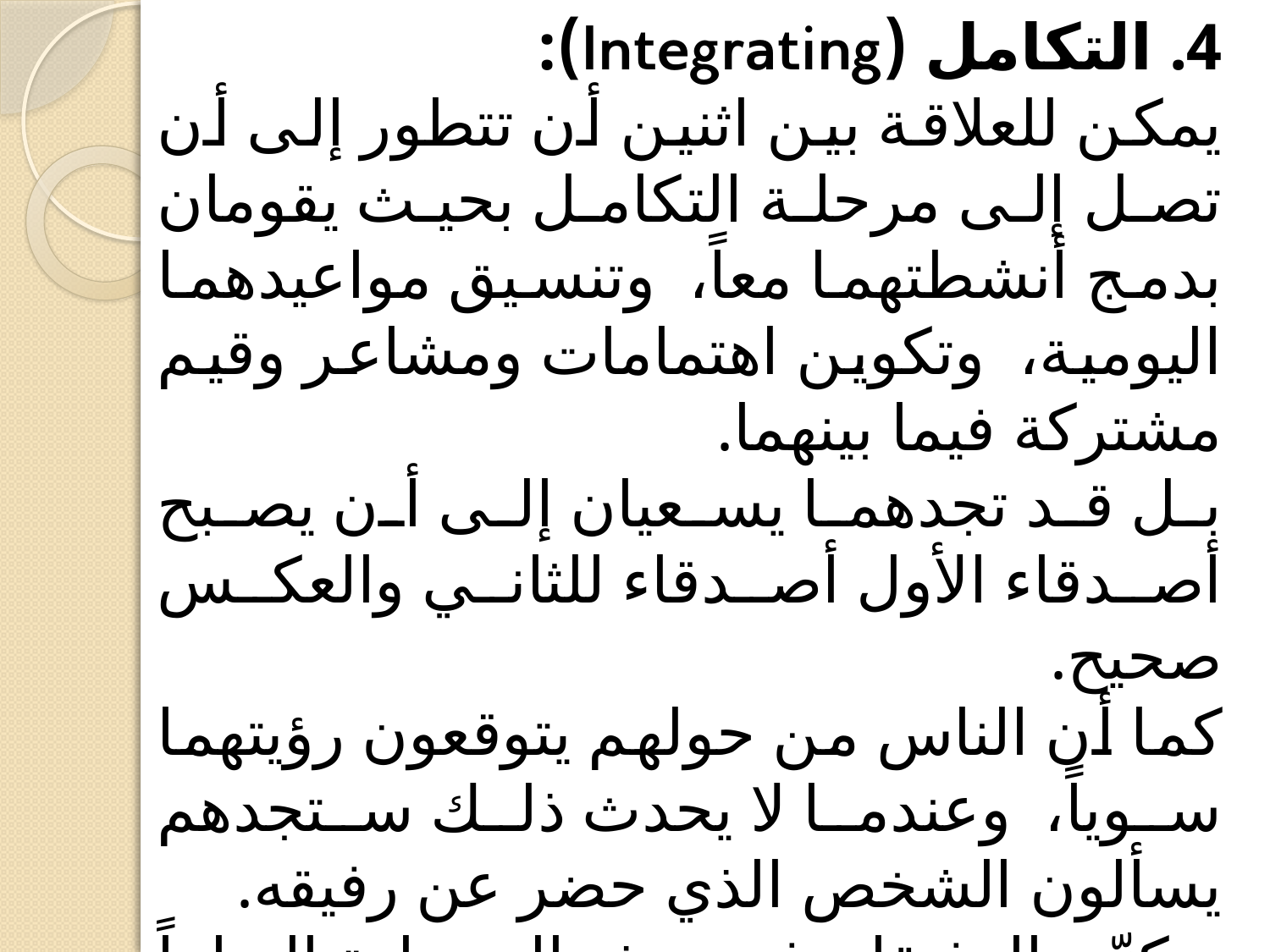

4. التكامل (Integrating):
يمكن للعلاقة بين اثنين أن تتطور إلى أن تصل إلى مرحلة التكامل بحيث يقومان بدمج أنشطتهما معاً،  وتنسيق مواعيدهما اليومية،  وتكوين اهتمامات ومشاعر وقيم مشتركة فيما بينهما.
بل قد تجدهما يسعيان إلى أن يصبح أصدقاء الأول أصدقاء للثاني والعكس صحيح.
كما أن الناس من حولهم يتوقعون رؤيتهما سوياً،  وعندما لا يحدث ذلك ستجدهم يسألون الشخص الذي حضر عن رفيقه.
ويكوِّن الرفيقان في هذه المرحلة التزاماً عميقاً نحو بعضهما وشعوراً مشتركاً بأهمية هذه العلاقة لكليهما.